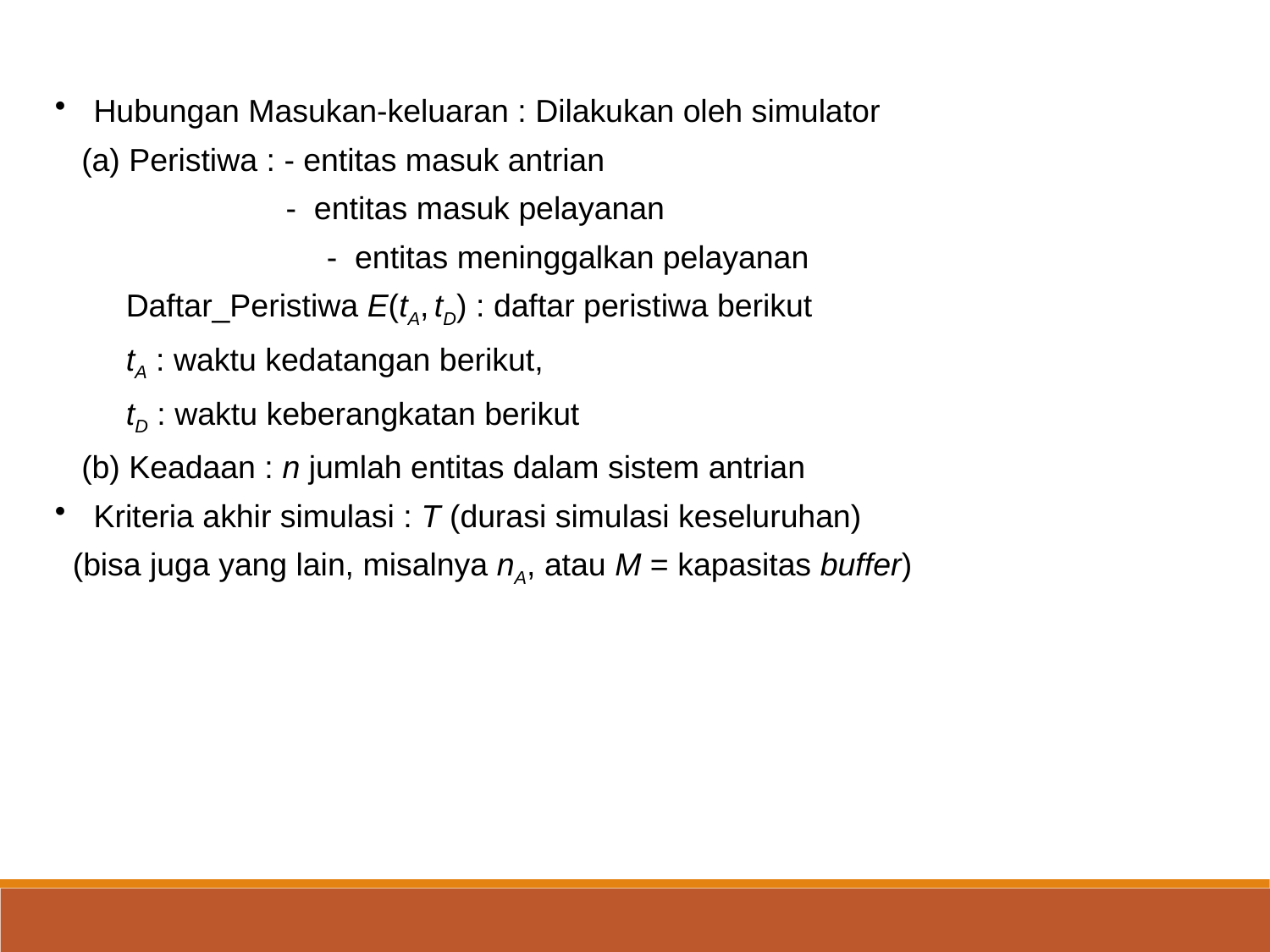

Hubungan Masukan-keluaran : Dilakukan oleh simulator
   (a) Peristiwa : - entitas masuk antrian
                          -  entitas masuk pelayanan
		  -  entitas meninggalkan pelayanan
        Daftar_Peristiwa E(tA, tD) : daftar peristiwa berikut
        tA : waktu kedatangan berikut,
        tD : waktu keberangkatan berikut
   (b) Keadaan : n jumlah entitas dalam sistem antrian
 Kriteria akhir simulasi : T (durasi simulasi keseluruhan)
  (bisa juga yang lain, misalnya nA, atau M = kapasitas buffer)